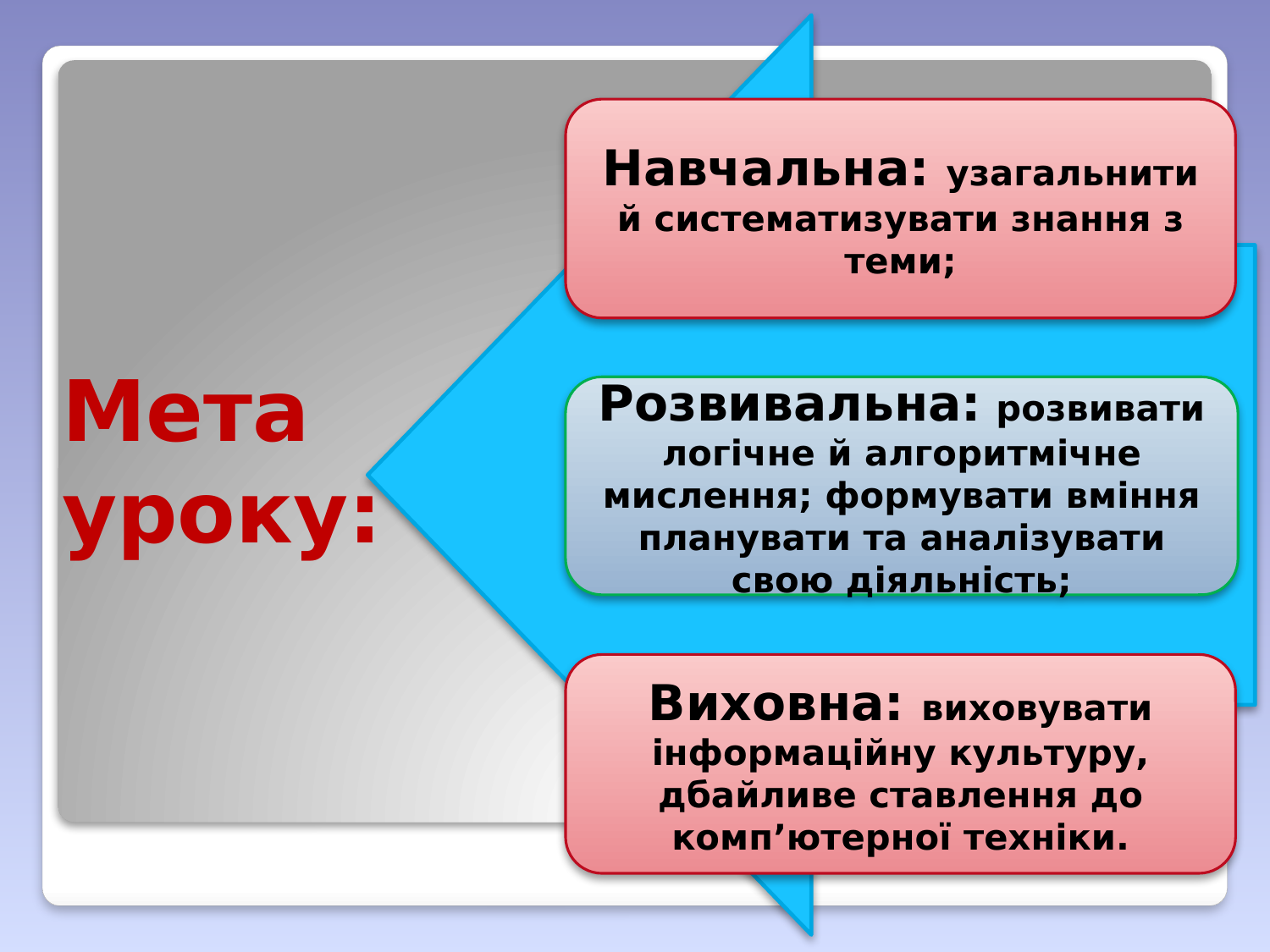

Навчальна: узагальнити й систематизувати знання з теми;
# Мета уроку:
Розвивальна: розвивати логічне й алгоритмічне мислення; формувати вміння планувати та аналізувати свою діяльність;
Виховна: виховувати інформаційну культуру, дбайливе ставлення до комп’ютерної техніки.